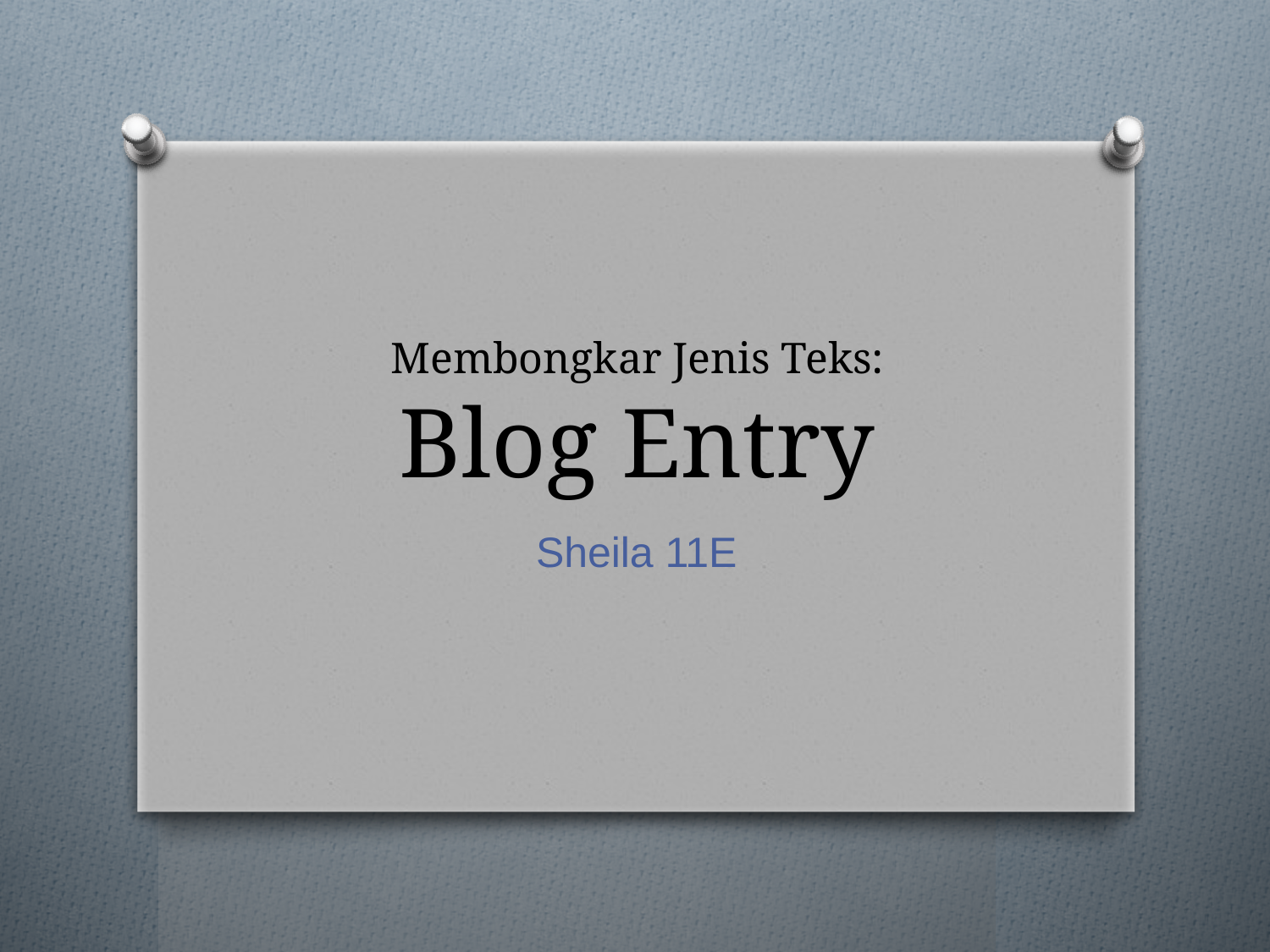

# Membongkar Jenis Teks: Blog Entry
Sheila 11E